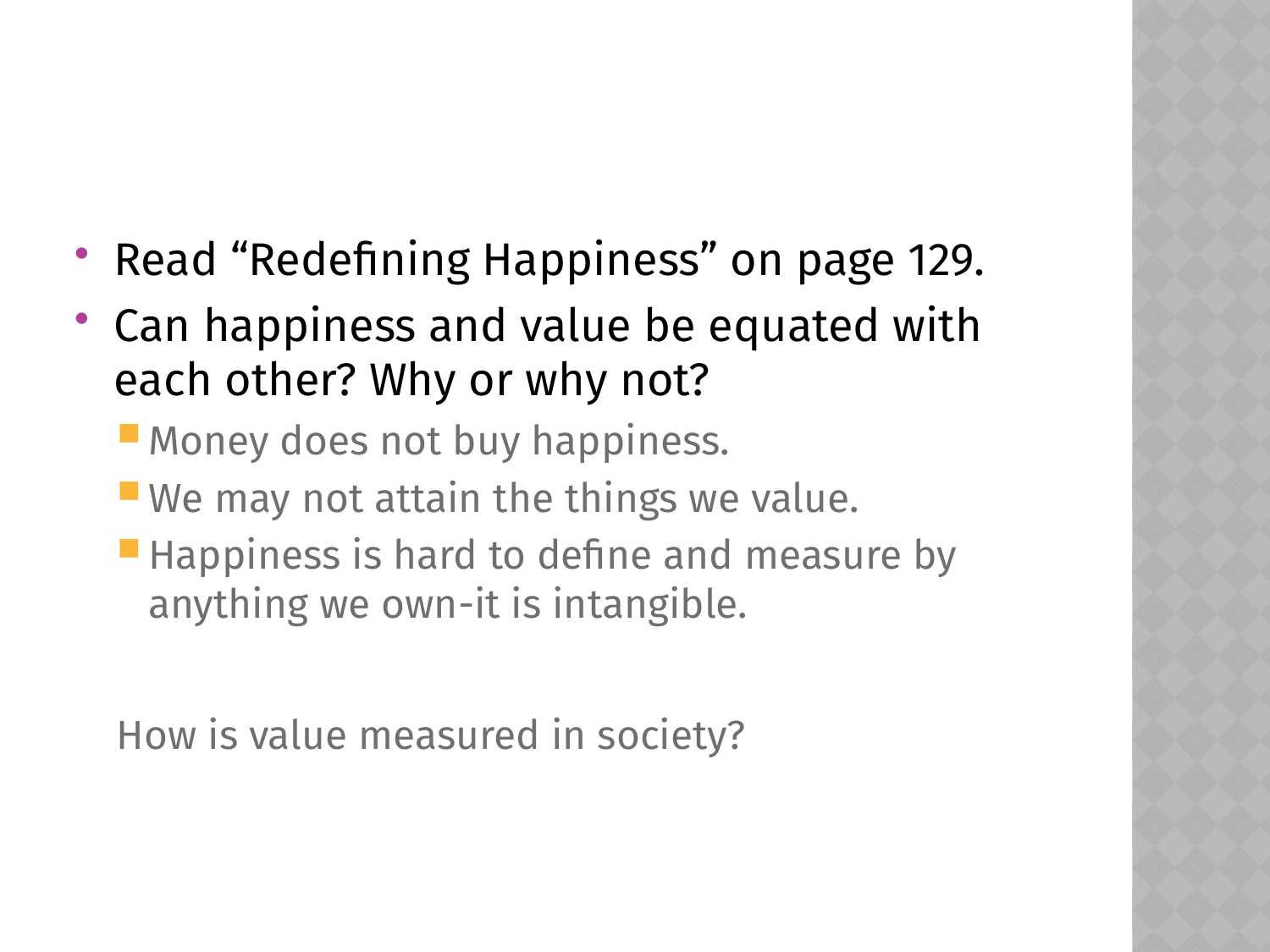

#
Read “Redefining Happiness” on page 129.
Can happiness and value be equated with each other? Why or why not?
Money does not buy happiness.
We may not attain the things we value.
Happiness is hard to define and measure by anything we own-it is intangible.

How is value measured in society?